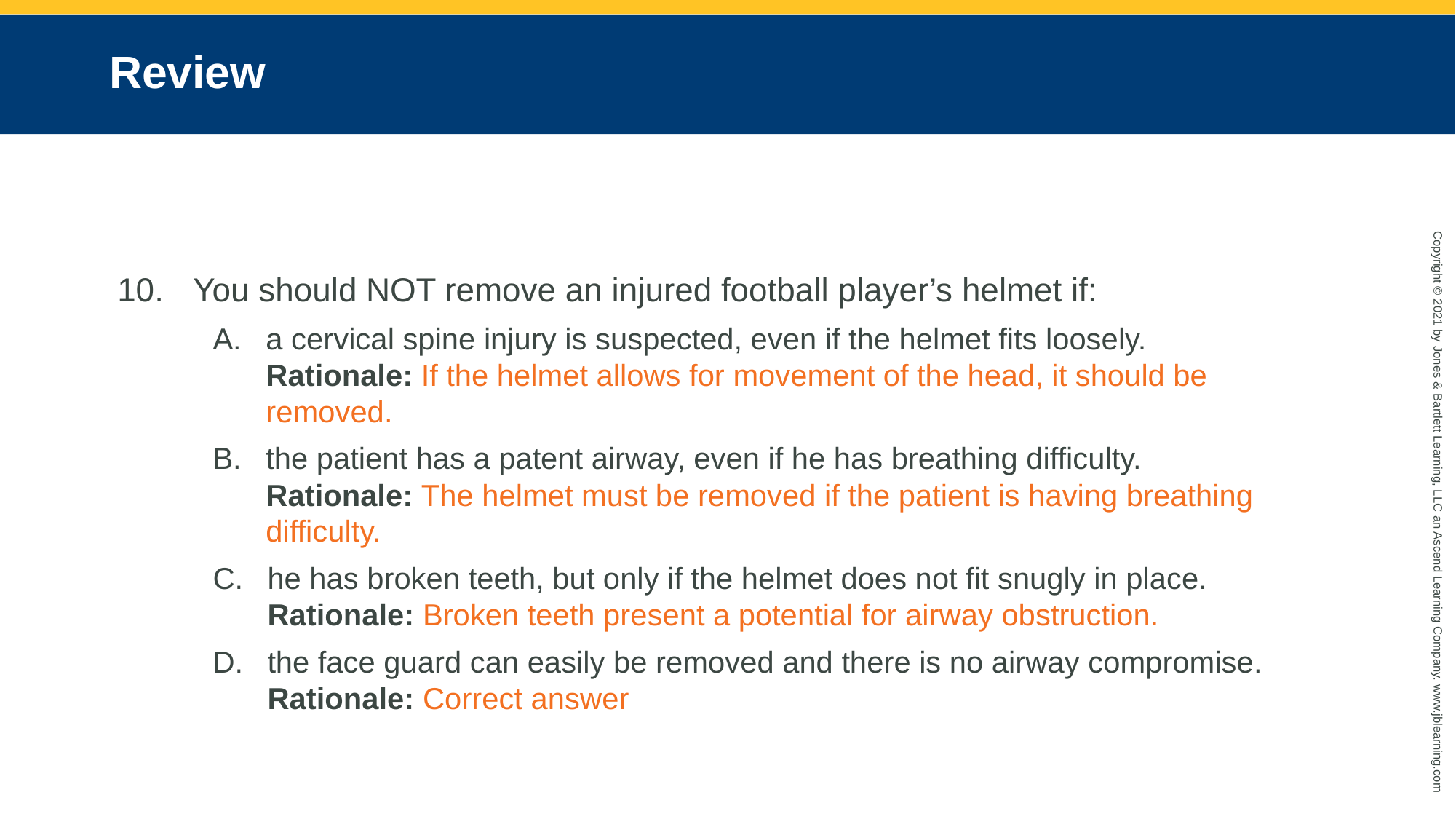

# Review
You should NOT remove an injured football player’s helmet if:
a cervical spine injury is suspected, even if the helmet fits loosely.
Rationale: If the helmet allows for movement of the head, it should be removed.
the patient has a patent airway, even if he has breathing difficulty.
Rationale: The helmet must be removed if the patient is having breathing difficulty.
he has broken teeth, but only if the helmet does not fit snugly in place.
Rationale: Broken teeth present a potential for airway obstruction.
the face guard can easily be removed and there is no airway compromise.
Rationale: Correct answer